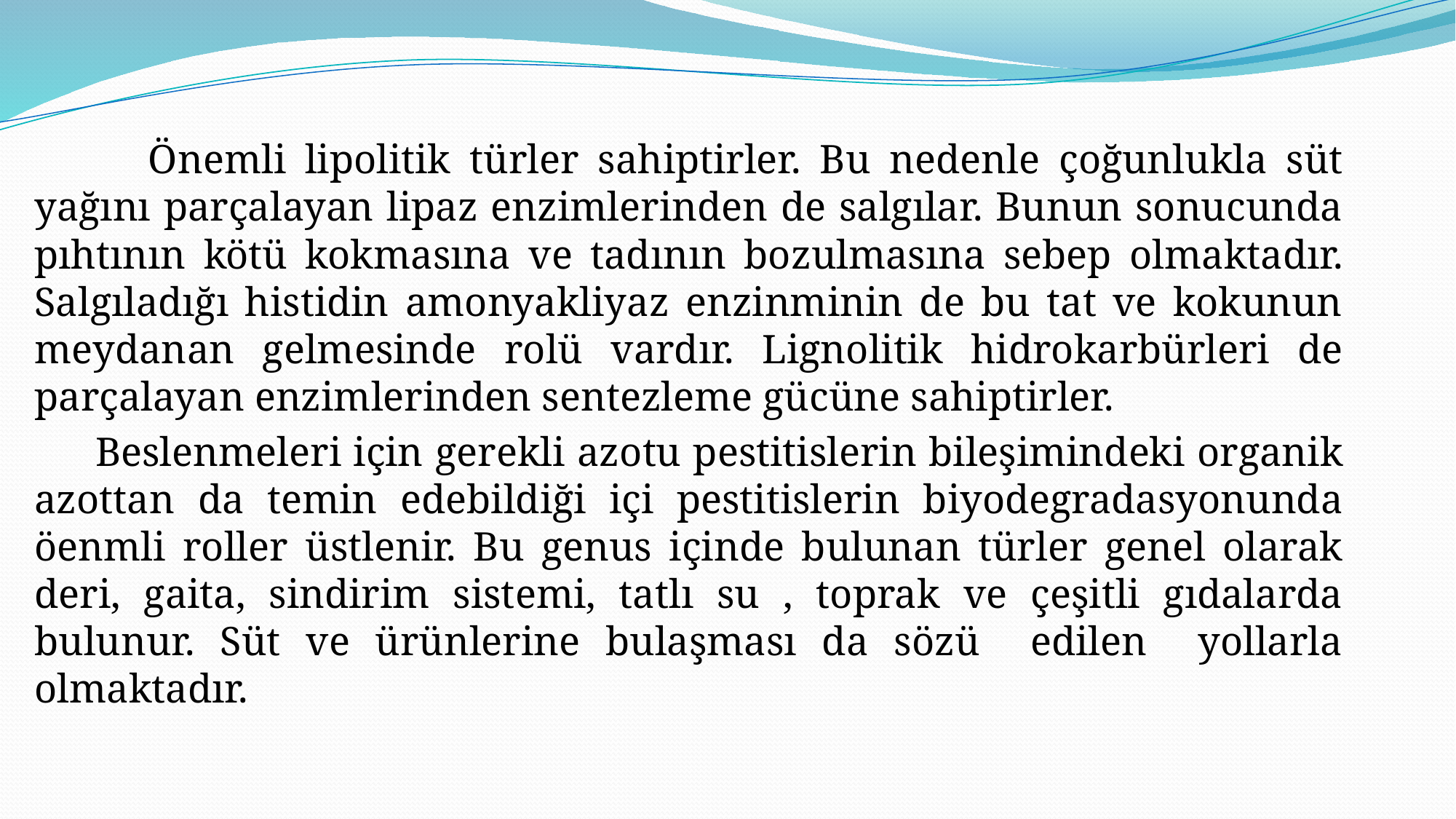

Önemli lipolitik türler sahiptirler. Bu nedenle çoğunlukla süt yağını parçalayan lipaz enzimlerinden de salgılar. Bunun sonucunda pıhtının kötü kokmasına ve tadının bozulmasına sebep olmaktadır. Salgıladığı histidin amonyakliyaz enzinminin de bu tat ve kokunun meydanan gelmesinde rolü vardır. Lignolitik hidrokarbürleri de parçalayan enzimlerinden sentezleme gücüne sahiptirler.
     Beslenmeleri için gerekli azotu pestitislerin bileşimindeki organik azottan da temin edebildiği içi pestitislerin biyodegradasyonunda öenmli roller üstlenir. Bu genus içinde bulunan türler genel olarak deri, gaita, sindirim sistemi, tatlı su , toprak ve çeşitli gıdalarda bulunur. Süt ve ürünlerine bulaşması da sözü  edilen  yollarla olmaktadır.